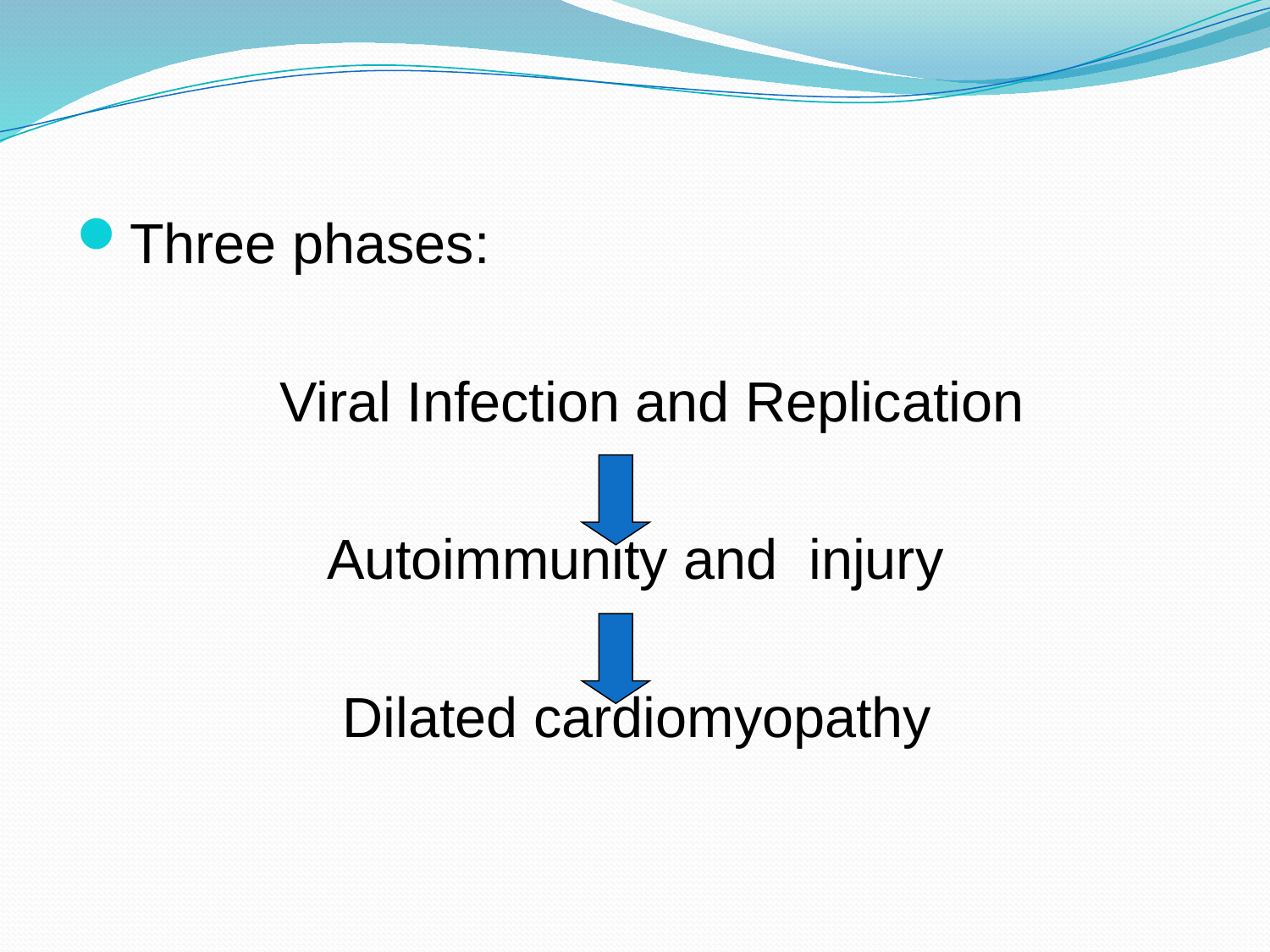

Three phases:

             Viral Infection and Replication

                Autoimmunity and  injury

                 Dilated cardiomyopathy